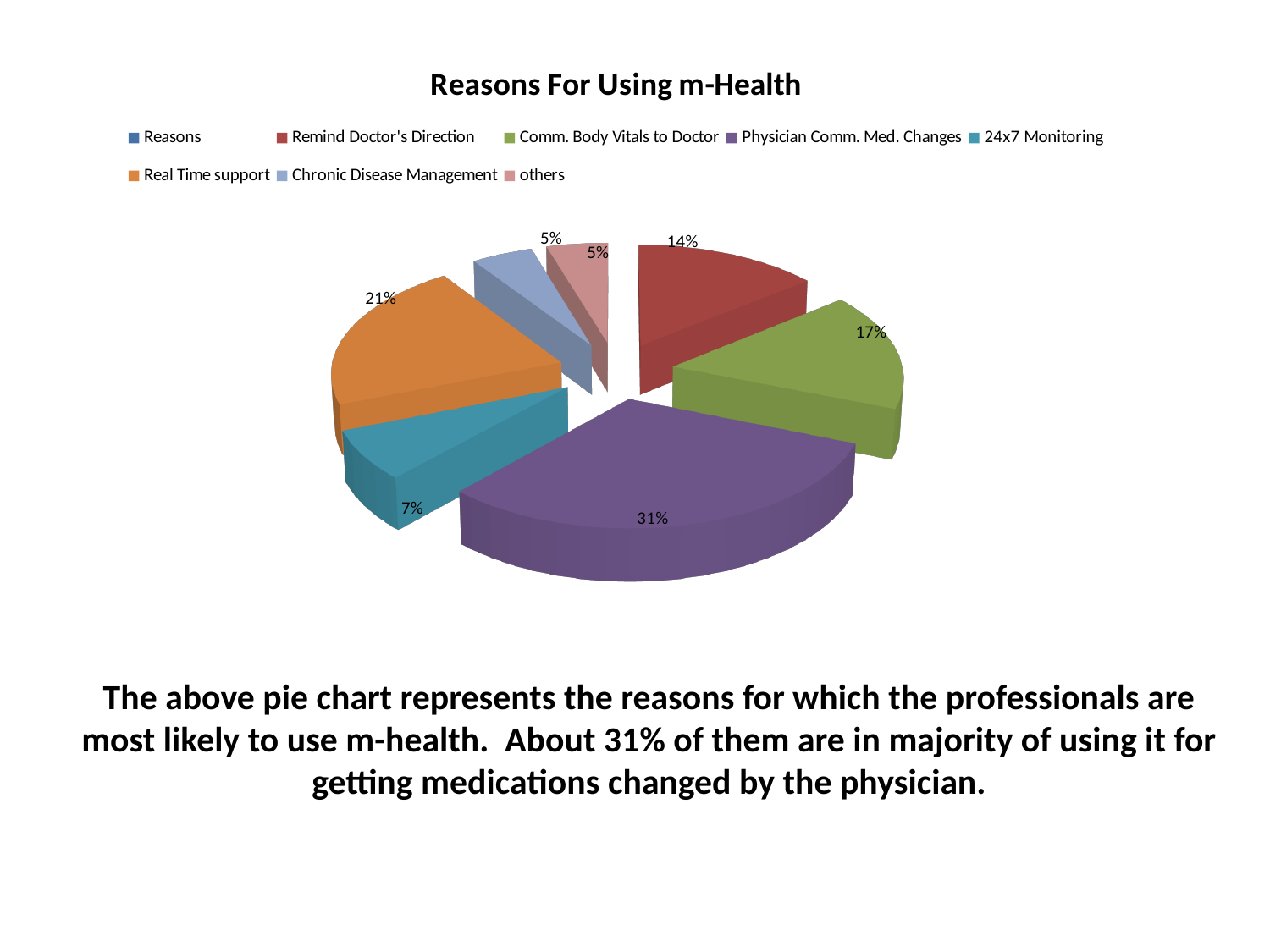

[unsupported chart]

# The above pie chart represents the reasons for which the professionals are most likely to use m-health.  About 31% of them are in majority of using it for getting medications changed by the physician.